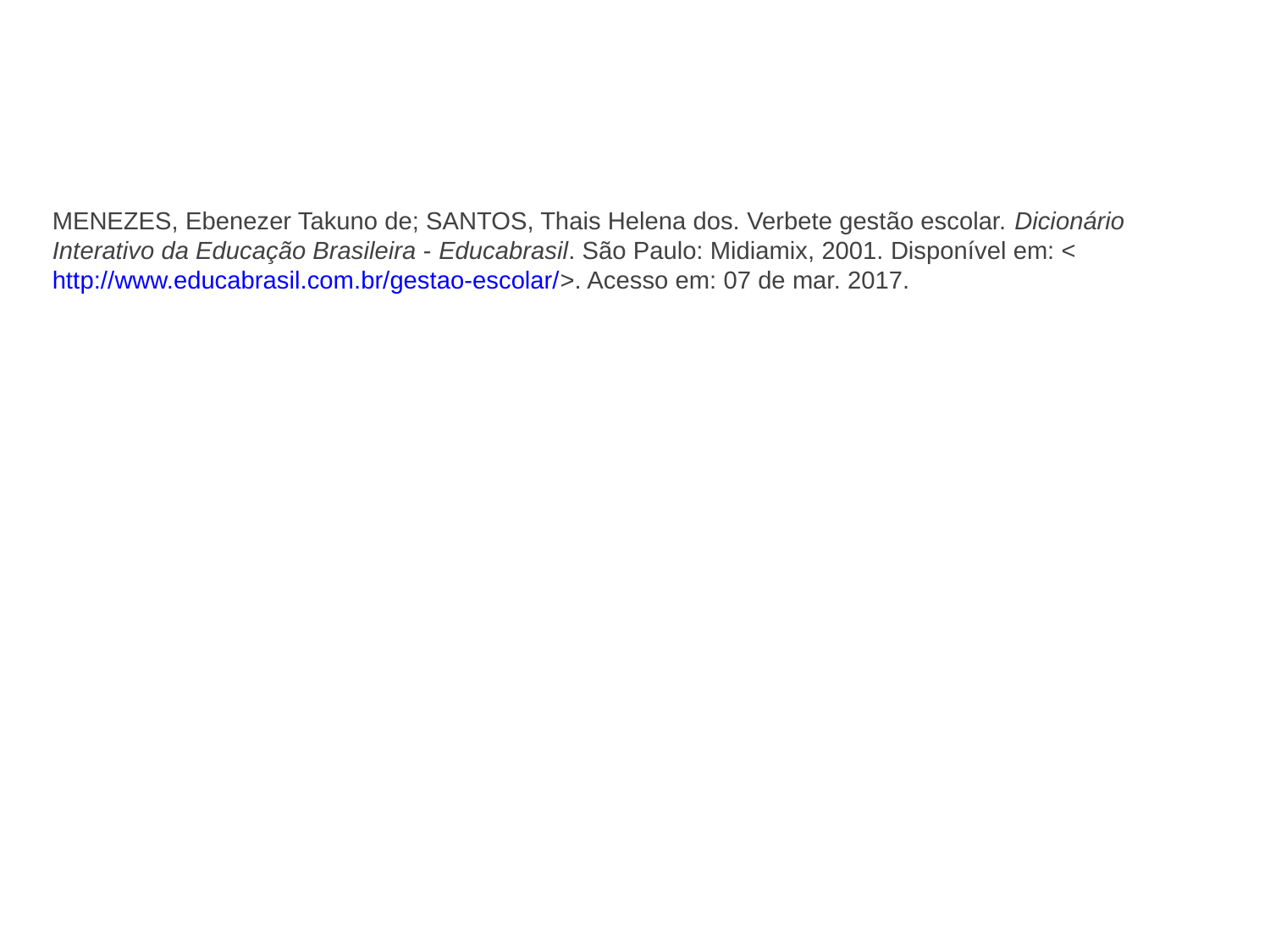

MENEZES, Ebenezer Takuno de; SANTOS, Thais Helena dos. Verbete gestão escolar. Dicionário Interativo da Educação Brasileira - Educabrasil. São Paulo: Midiamix, 2001. Disponível em: <http://www.educabrasil.com.br/gestao-escolar/>. Acesso em: 07 de mar. 2017.